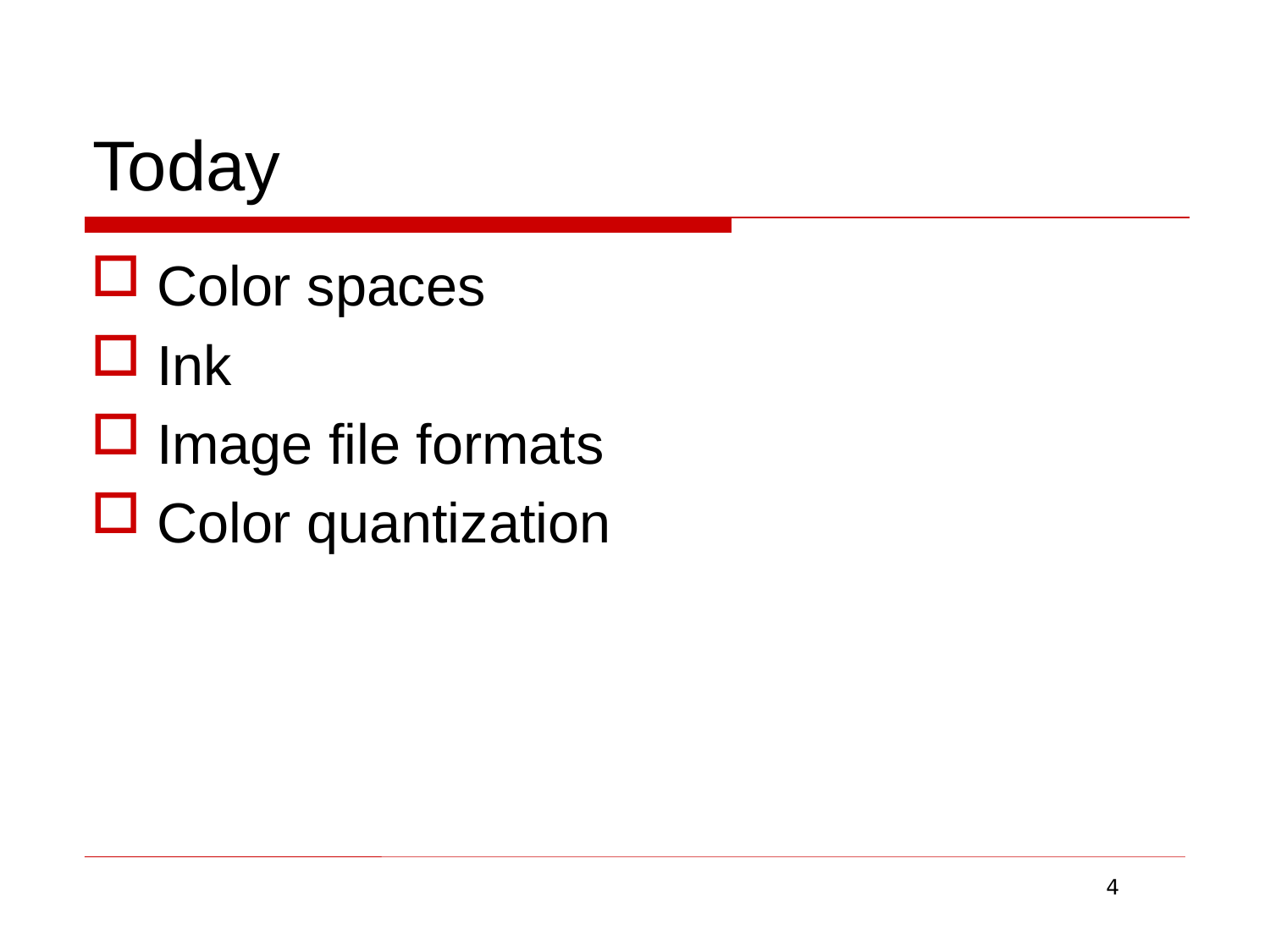

# Today
Color spaces
Ink
Image file formats
Color quantization

4